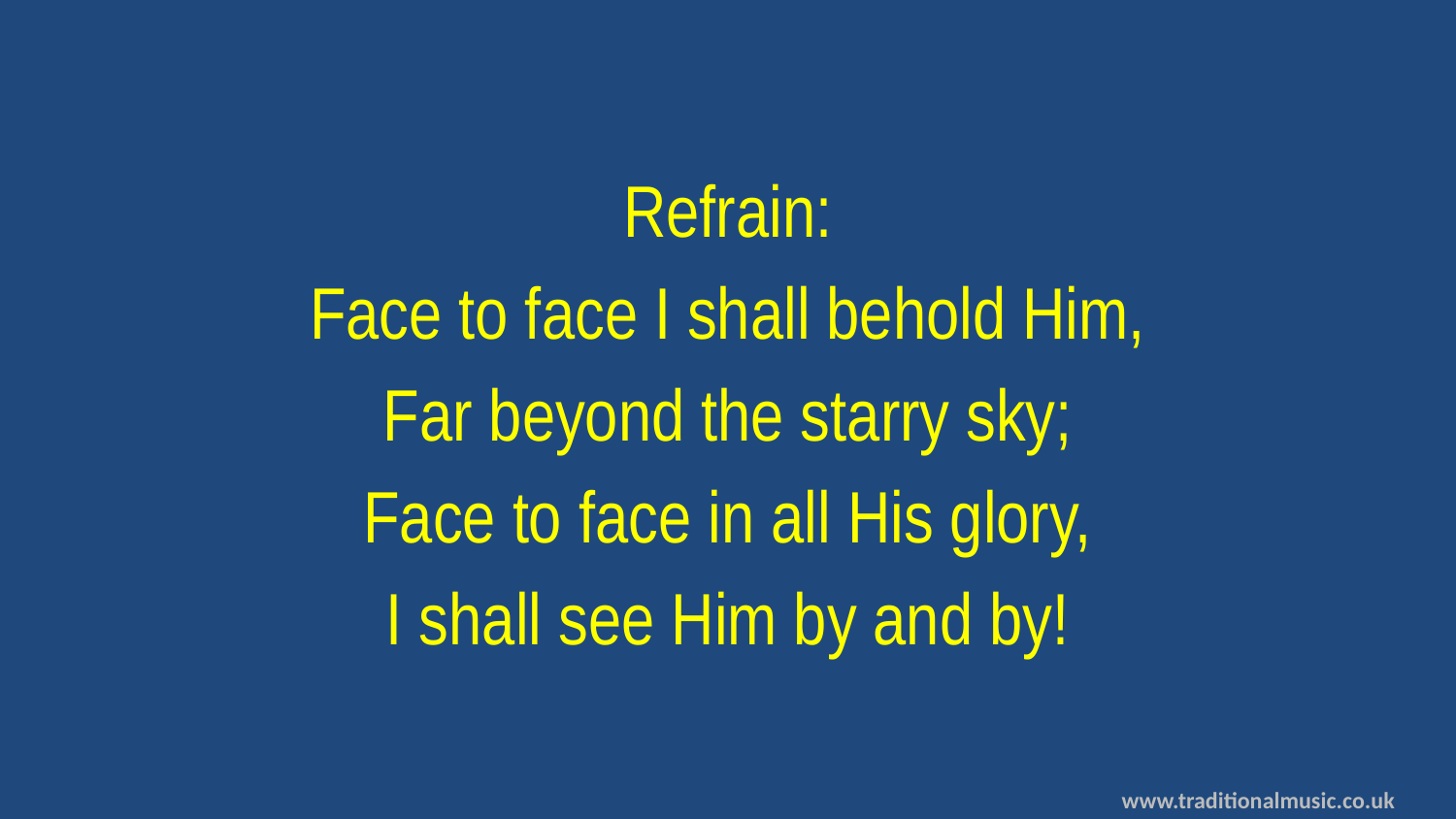

Refrain:
Face to face I shall behold Him,
Far beyond the starry sky;
Face to face in all His glory,
I shall see Him by and by!